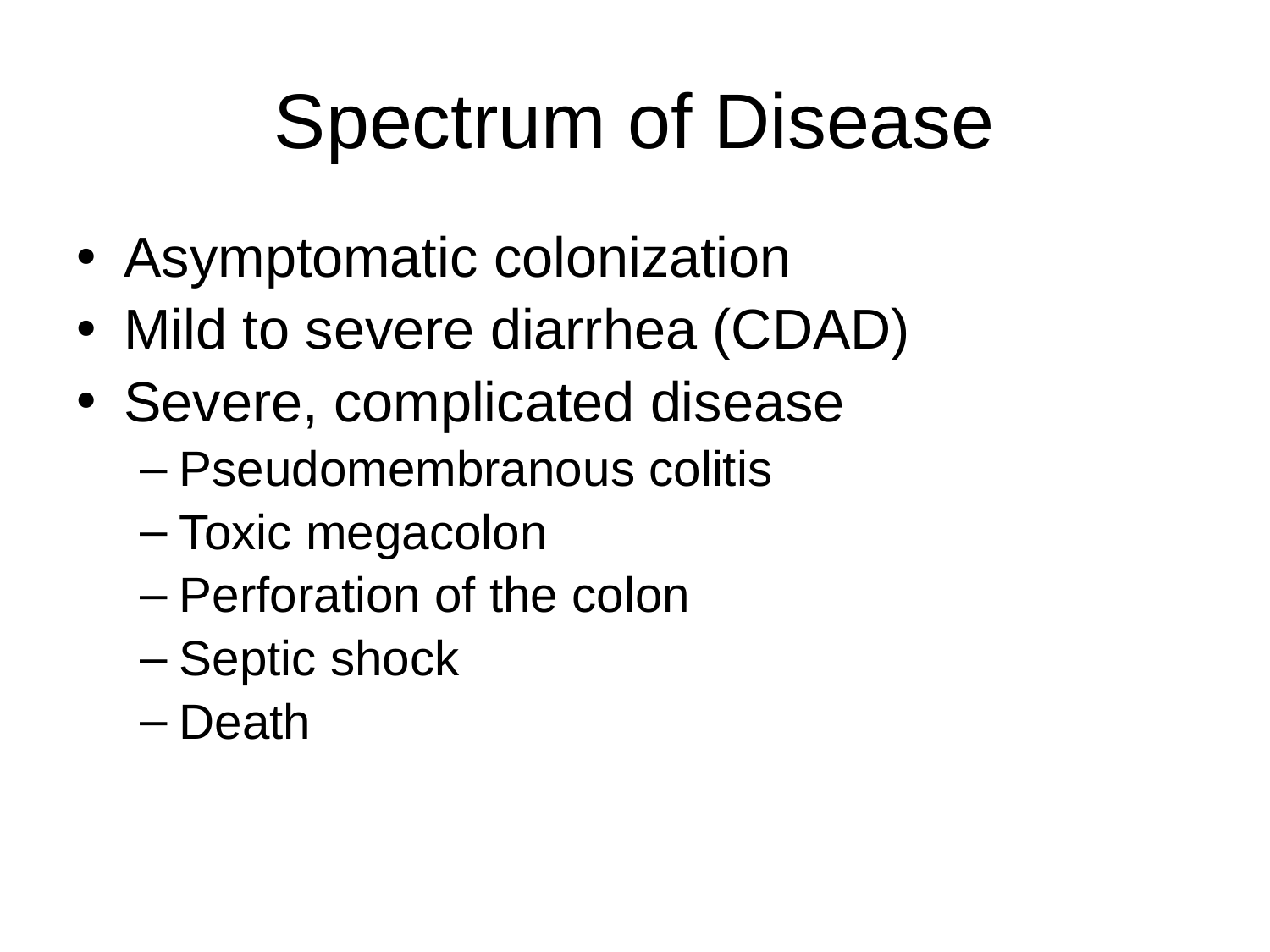

# Spectrum of Disease
Asymptomatic colonization
Mild to severe diarrhea (CDAD)
Severe, complicated disease
Pseudomembranous colitis
Toxic megacolon
Perforation of the colon
Septic shock
Death